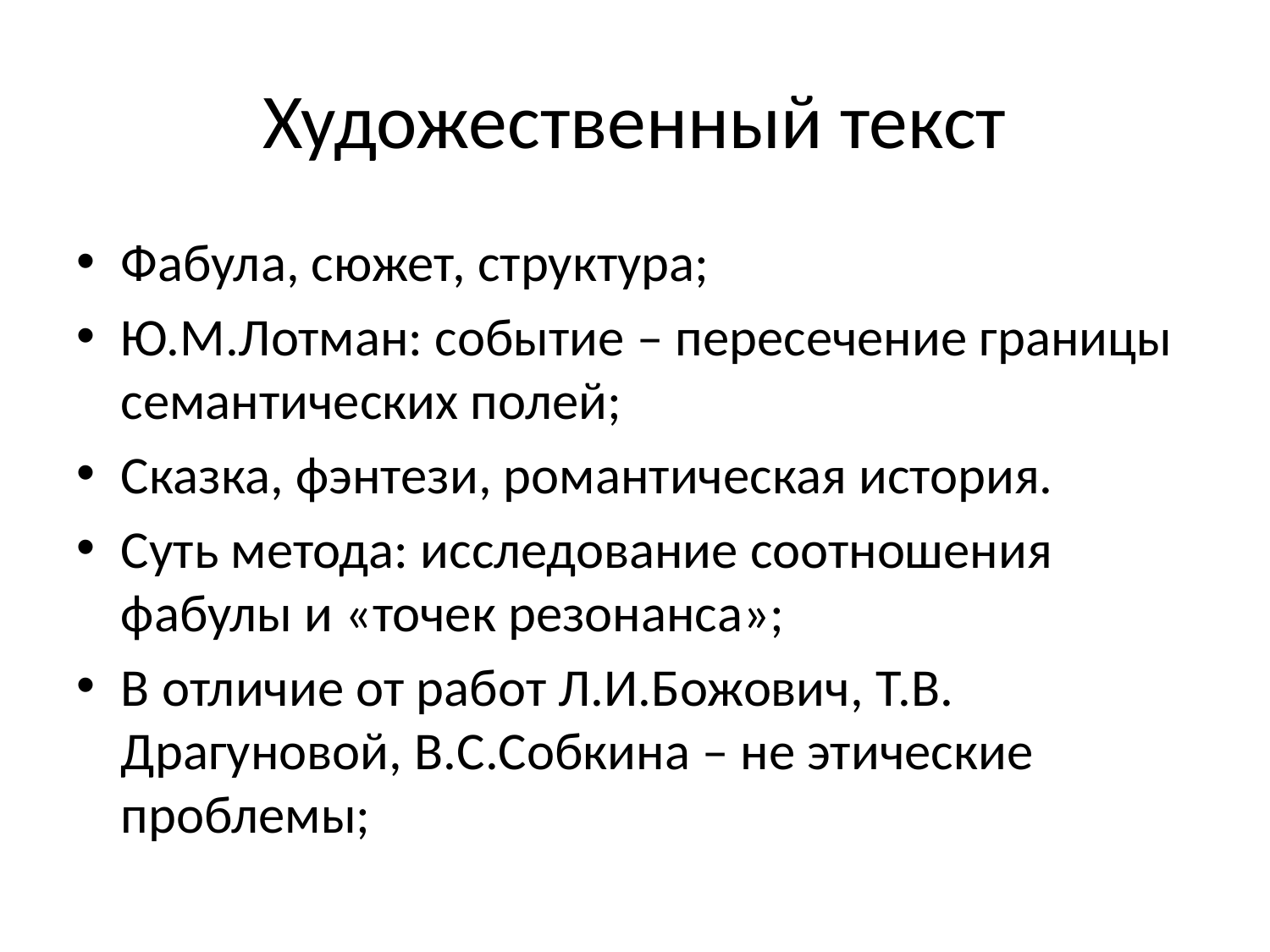

# Художественный текст
Фабула, сюжет, структура;
Ю.М.Лотман: событие – пересечение границы семантических полей;
Сказка, фэнтези, романтическая история.
Суть метода: исследование соотношения фабулы и «точек резонанса»;
В отличие от работ Л.И.Божович, Т.В. Драгуновой, В.С.Собкина – не этические проблемы;